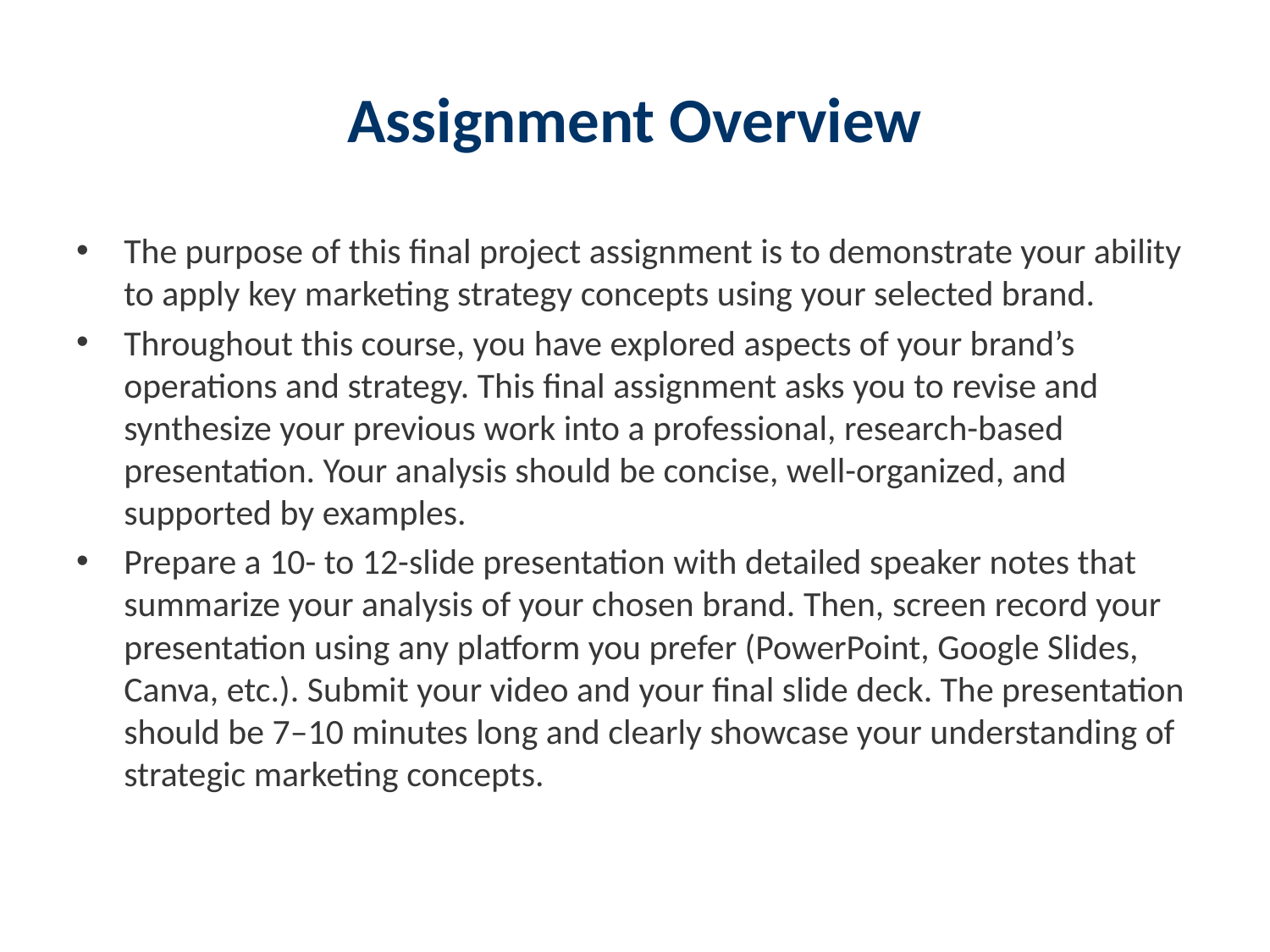

# Assignment Overview
The purpose of this final project assignment is to demonstrate your ability to apply key marketing strategy concepts using your selected brand.
Throughout this course, you have explored aspects of your brand’s operations and strategy. This final assignment asks you to revise and synthesize your previous work into a professional, research-based presentation. Your analysis should be concise, well-organized, and supported by examples.
Prepare a 10- to 12-slide presentation with detailed speaker notes that summarize your analysis of your chosen brand. Then, screen record your presentation using any platform you prefer (PowerPoint, Google Slides, Canva, etc.). Submit your video and your final slide deck. The presentation should be 7–10 minutes long and clearly showcase your understanding of strategic marketing concepts.